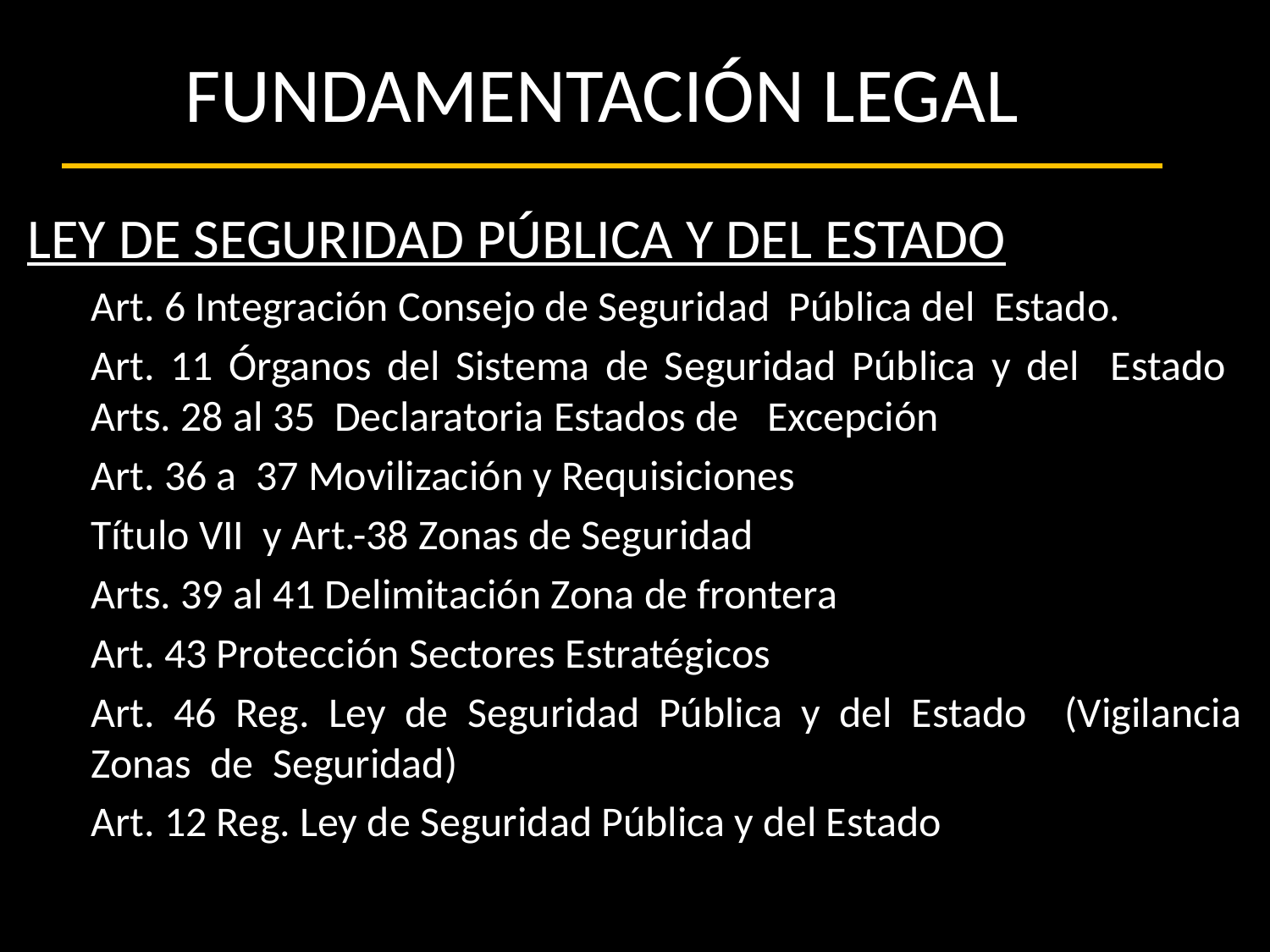

# FUNDAMENTACIÓN LEGAL
LEY DE SEGURIDAD PÚBLICA Y DEL ESTADO
Art. 6 Integración Consejo de Seguridad  Pública del  Estado.
Art. 11 Órganos del Sistema de Seguridad Pública y del  Estado  Arts. 28 al 35  Declaratoria Estados de   Excepción
Art. 36 a  37 Movilización y Requisiciones
Título VII  y Art.-38 Zonas de Seguridad
Arts. 39 al 41 Delimitación Zona de frontera
Art. 43 Protección Sectores Estratégicos
Art. 46 Reg. Ley de Seguridad Pública y del Estado  (Vigilancia Zonas  de  Seguridad)
Art. 12 Reg. Ley de Seguridad Pública y del Estado